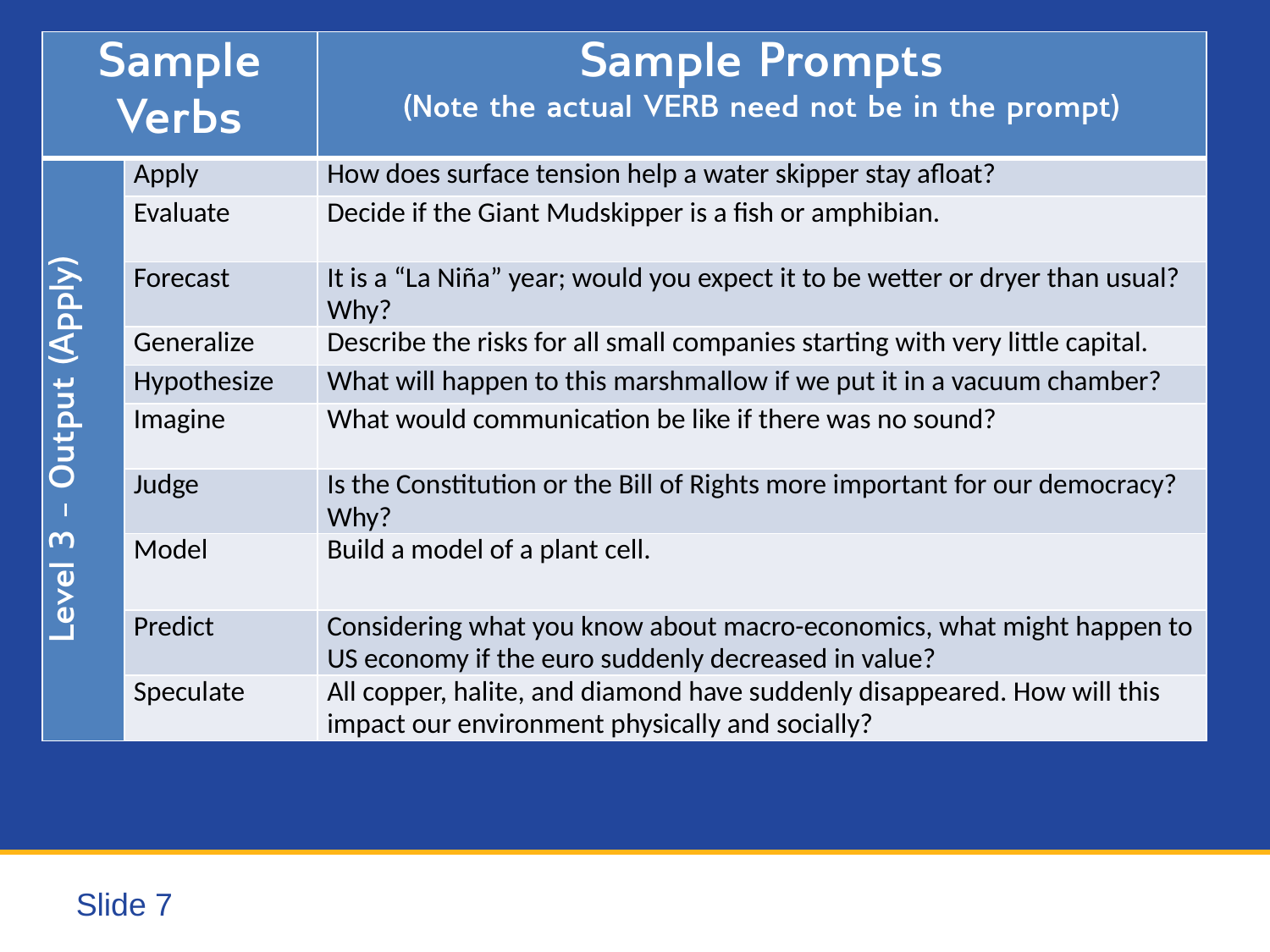

| Sample Verbs |  | Sample Prompts (Note the actual VERB need not be in the prompt) |
| --- | --- | --- |
| Level 3 – Output (Apply) | Apply | How does surface tension help a water skipper stay afloat? |
|  | Evaluate | Decide if the Giant Mudskipper is a fish or amphibian. |
|  | Forecast | It is a “La Niña” year; would you expect it to be wetter or dryer than usual? Why? |
|  | Generalize | Describe the risks for all small companies starting with very little capital. |
|  | Hypothesize | What will happen to this marshmallow if we put it in a vacuum chamber? |
|  | Imagine | What would communication be like if there was no sound? |
|  | Judge | Is the Constitution or the Bill of Rights more important for our democracy? Why? |
|  | Model | Build a model of a plant cell. |
|  | Predict | Considering what you know about macro-economics, what might happen to US economy if the euro suddenly decreased in value? |
|  | Speculate | All copper, halite, and diamond have suddenly disappeared. How will this impact our environment physically and socially? |